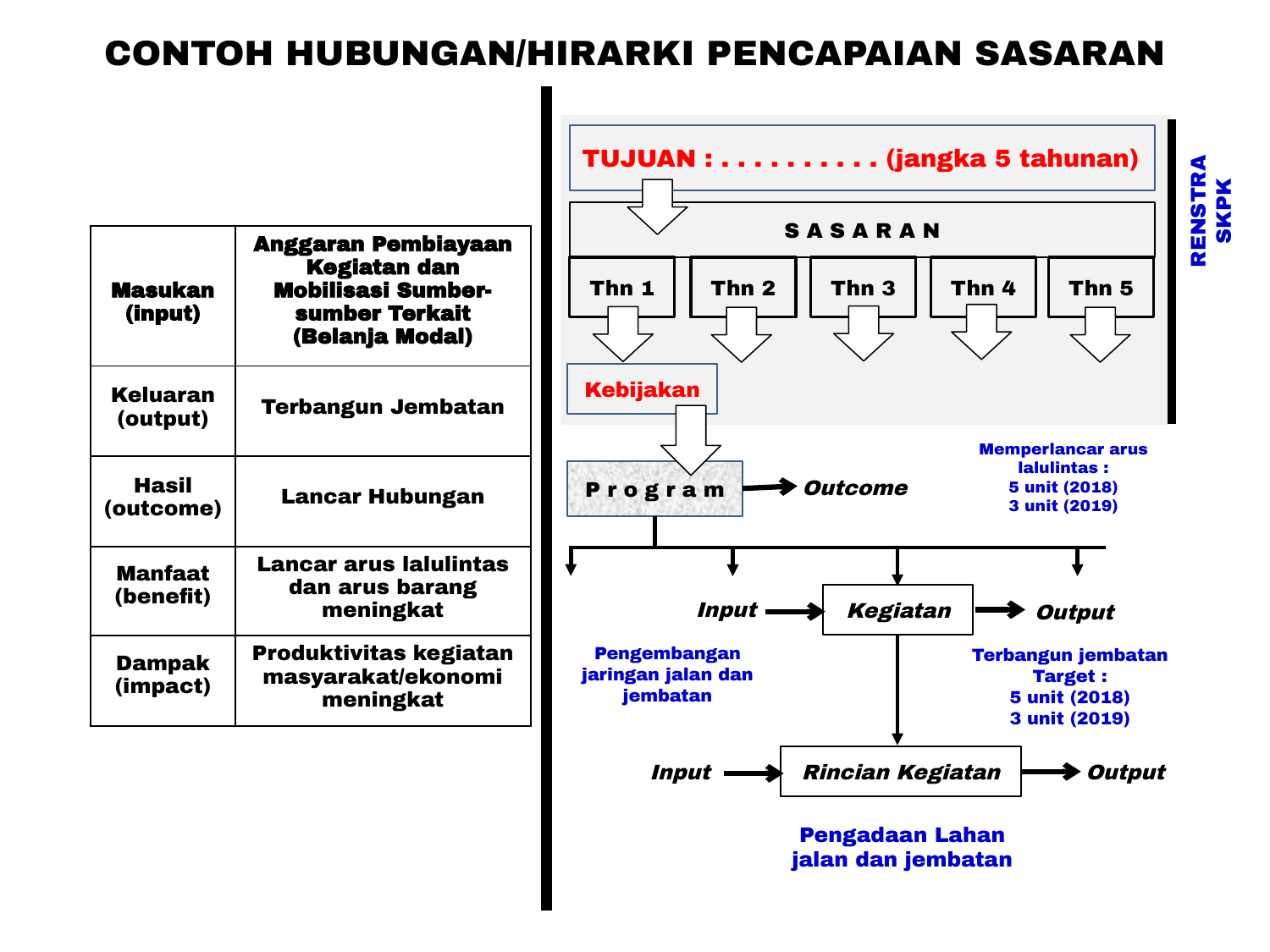

CONTOH HUBUNGAN/HIRARKI PENCAPAIAN SASARAN

TUJUAN : . . . . . . . . . . (jangka 5 tahunan)

RENSTRA
SKPK
S A S A R A N
| Masukan (input) | Anggaran Pembiayaan Kegiatan dan Mobilisasi Sumber-sumber Terkait (Belanja Modal) |
| --- | --- |
| Keluaran (output) | Terbangun Jembatan |
| Hasil (outcome) | Lancar Hubungan |
| Manfaat (benefit) | Lancar arus lalulintas dan arus barang meningkat |
| Dampak (impact) | Produktivitas kegiatan masyarakat/ekonomi meningkat |
Thn 1
Thn 2
Thn 3
Thn 4
Thn 5

Kebijakan

Memperlancar arus lalulintas :
5 unit (2018)
3 unit (2019)
P r o g r a m
Outcome
Kegiatan
Output
Input
Pengembangan jaringan jalan dan jembatan
Terbangun jembatan
Target :
5 unit (2018)
3 unit (2019)
Output
Input
Rincian Kegiatan
Pengadaan Lahan jalan dan jembatan